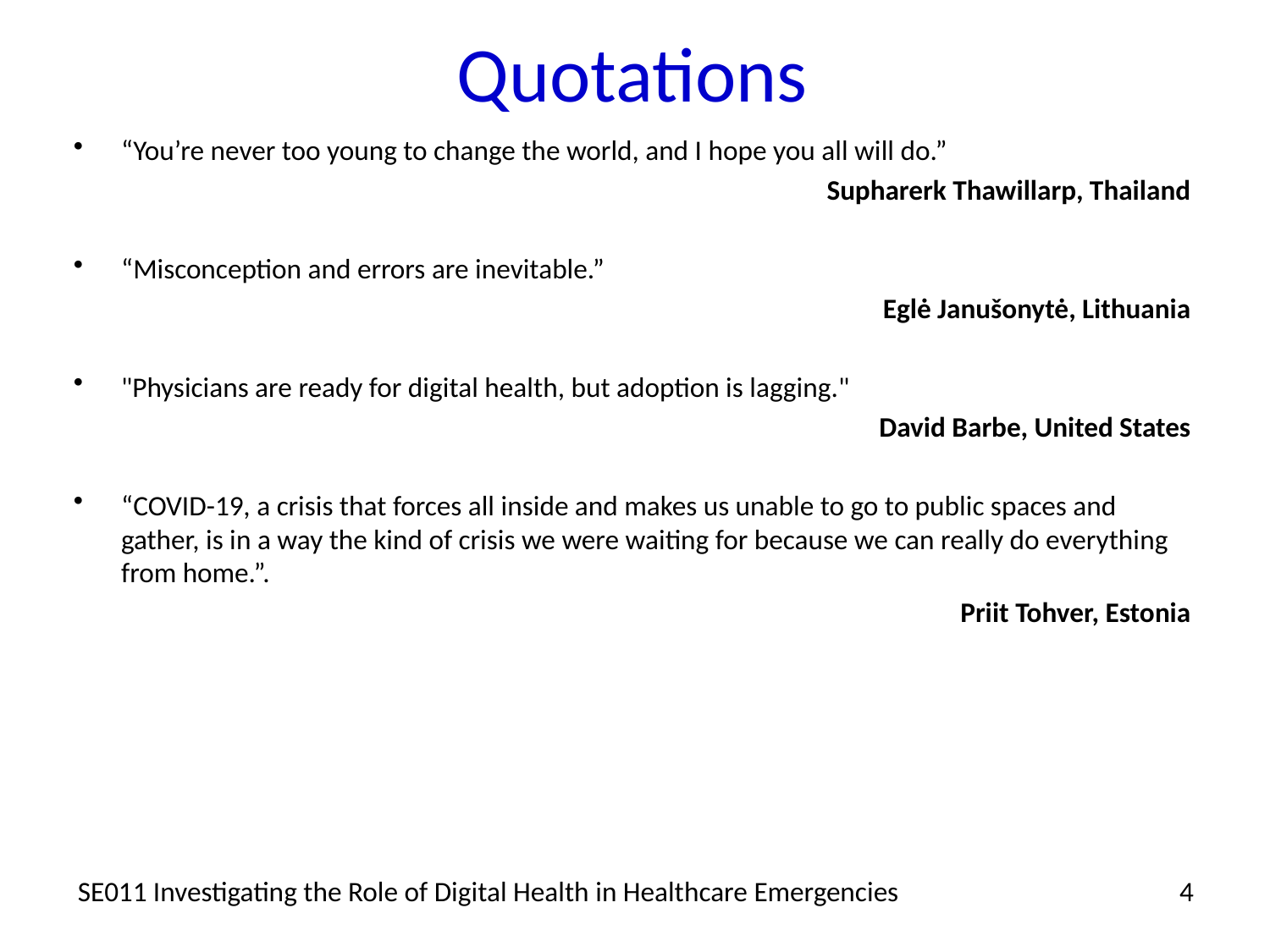

# Quotations
“You’re never too young to change the world, and I hope you all will do.”
Supharerk Thawillarp, Thailand

“Misconception and errors are inevitable.”
Eglė Janušonytė, Lithuania

"Physicians are ready for digital health, but adoption is lagging."
David Barbe, United States

“COVID-19, a crisis that forces all inside and makes us unable to go to public spaces and gather, is in a way the kind of crisis we were waiting for because we can really do everything from home.”.
Priit Tohver, Estonia

SE011 Investigating the Role of Digital Health in Healthcare Emergencies
4